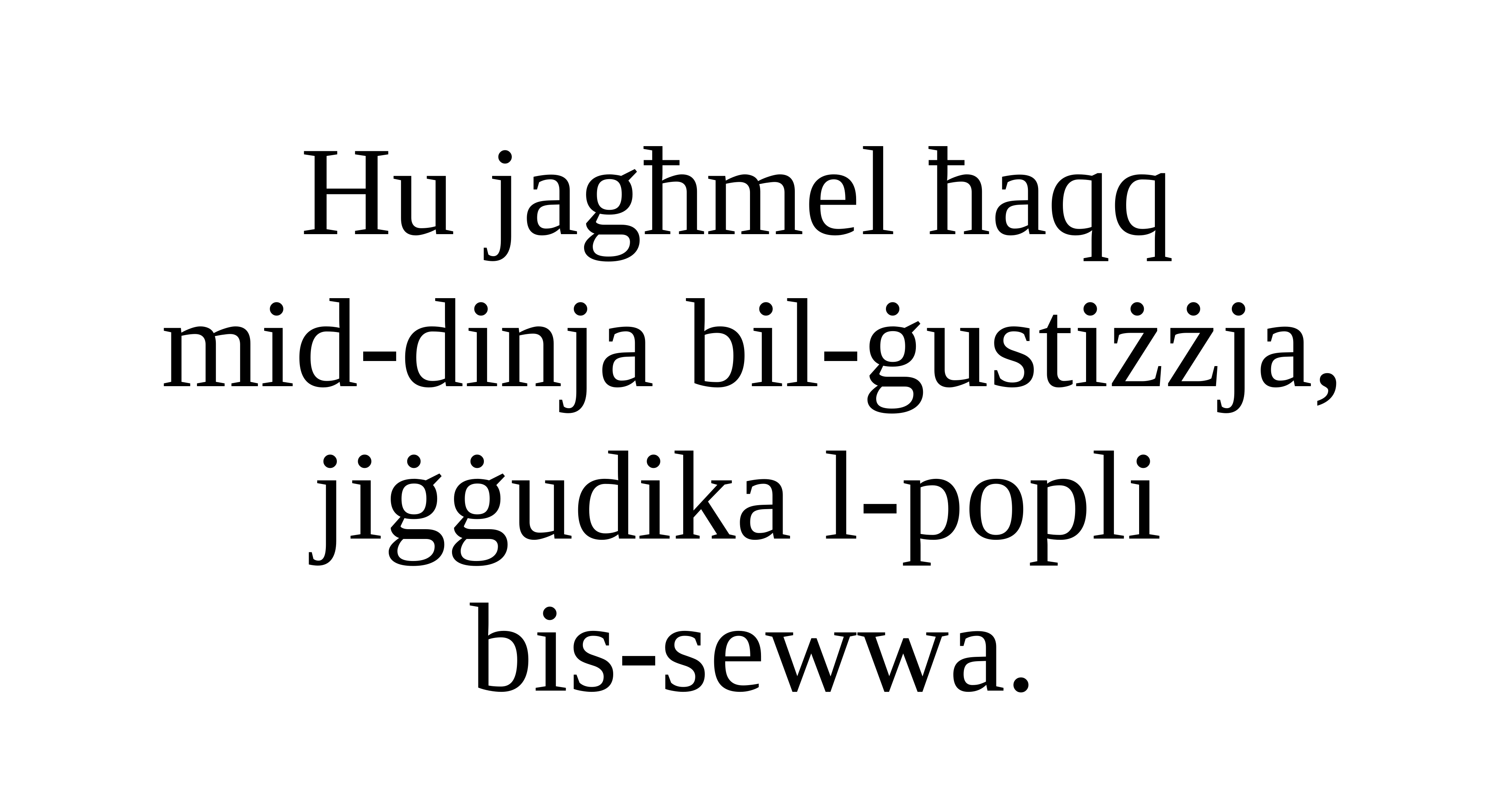

Hu jagħmel ħaqq
mid-dinja bil-ġustiżżja,
jiġġudika l-popli
bis-sewwa.